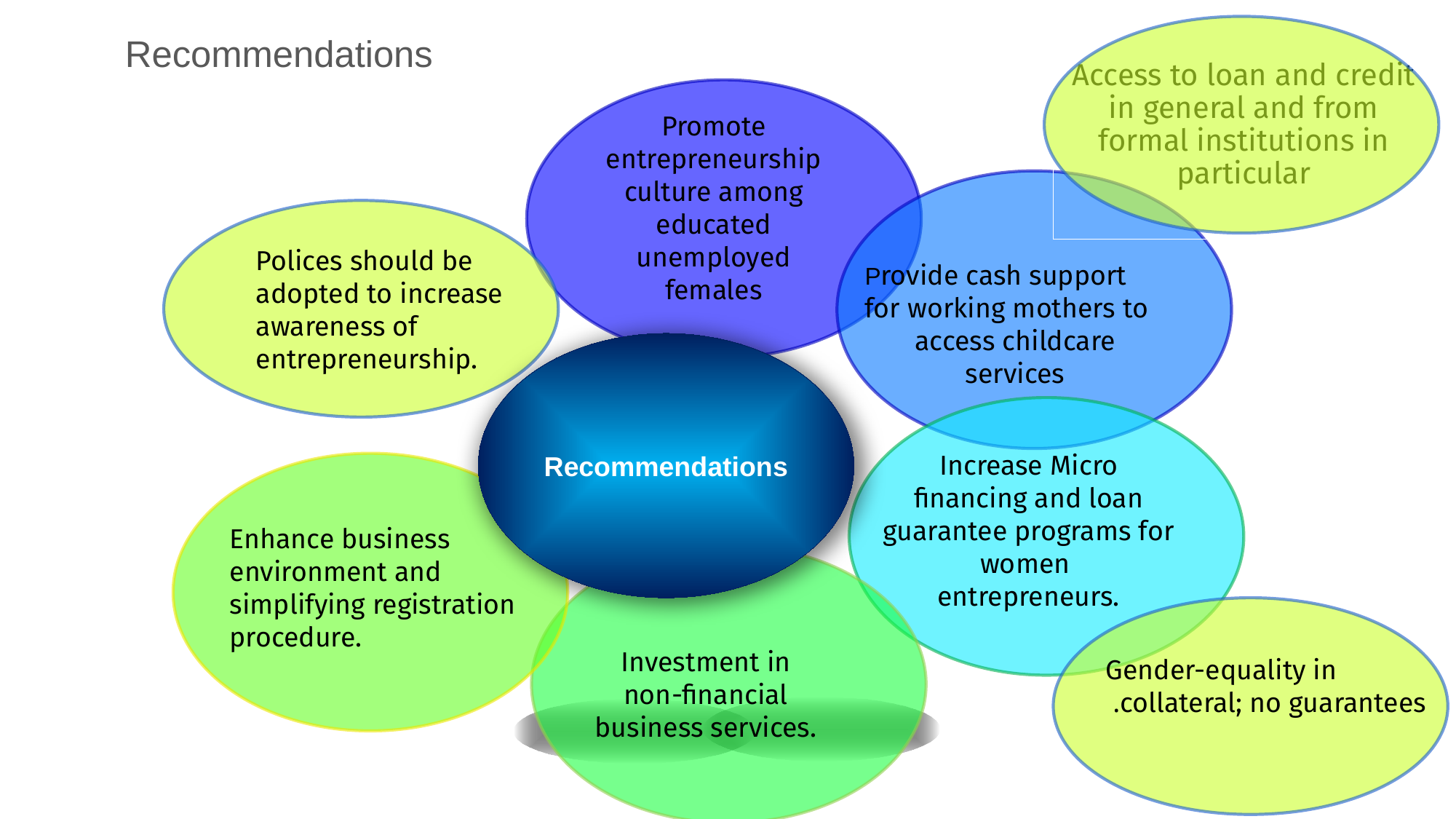

Access to loan and credit in general and from formal institutions in particular

# Recommendations

Promote entrepreneurship culture among educated unemployed females

Polices should be adopted to increase awareness of entrepreneurship.
Provide cash support for working mothers to
access childcare services
Recommendations

Increase Micro financing and loan guarantee programs for women
entrepreneurs.

Enhance business environment and simplifying registration procedure.

Investment in non-financial business services.

Gender-equality in collateral; no guarantees.